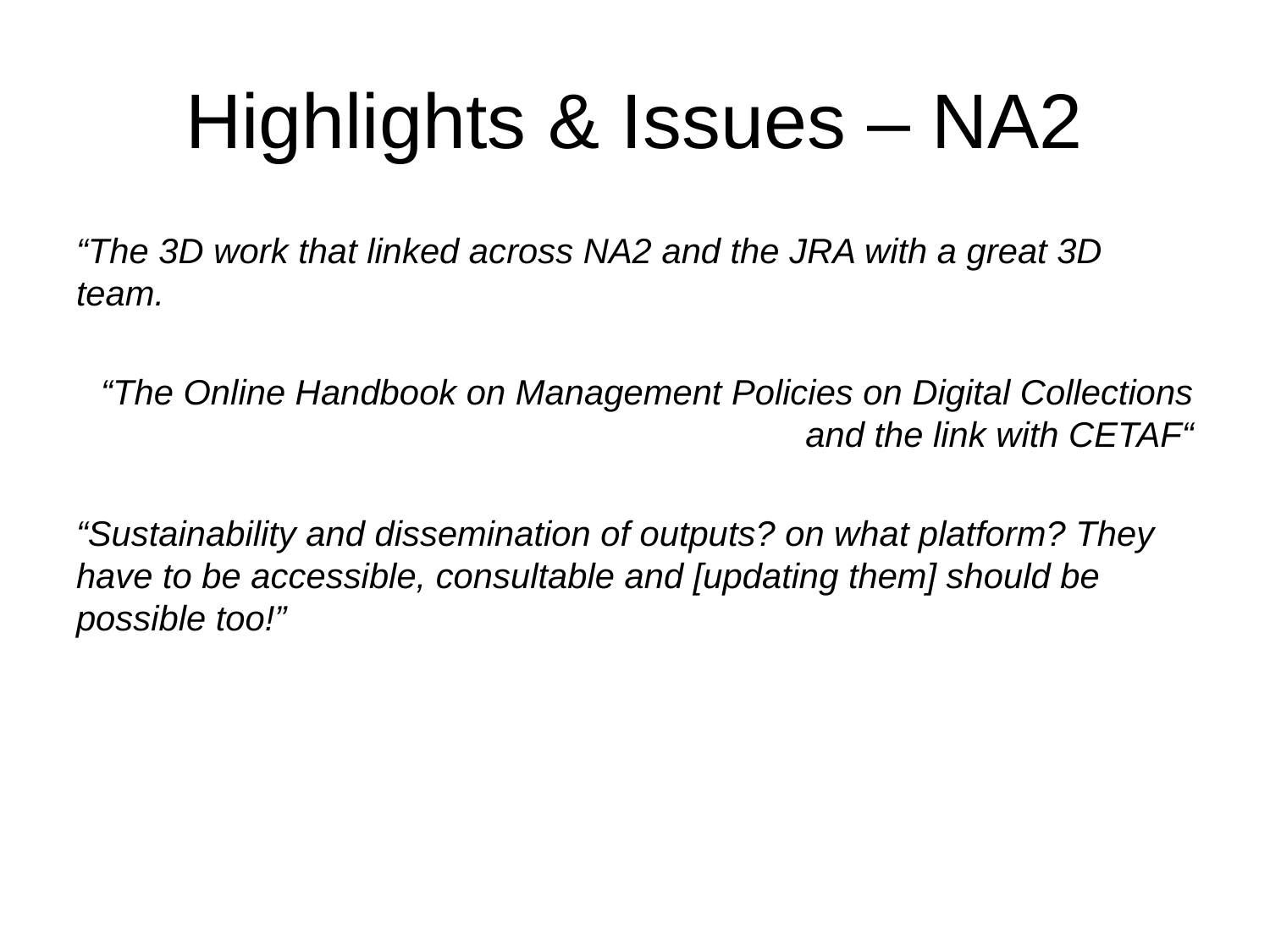

# Highlights & Issues – NA2
“The 3D work that linked across NA2 and the JRA with a great 3D team.

“The Online Handbook on Management Policies on Digital Collections and the link with CETAF“

“Sustainability and dissemination of outputs? on what platform? They have to be accessible, consultable and [updating them] should be possible too!”